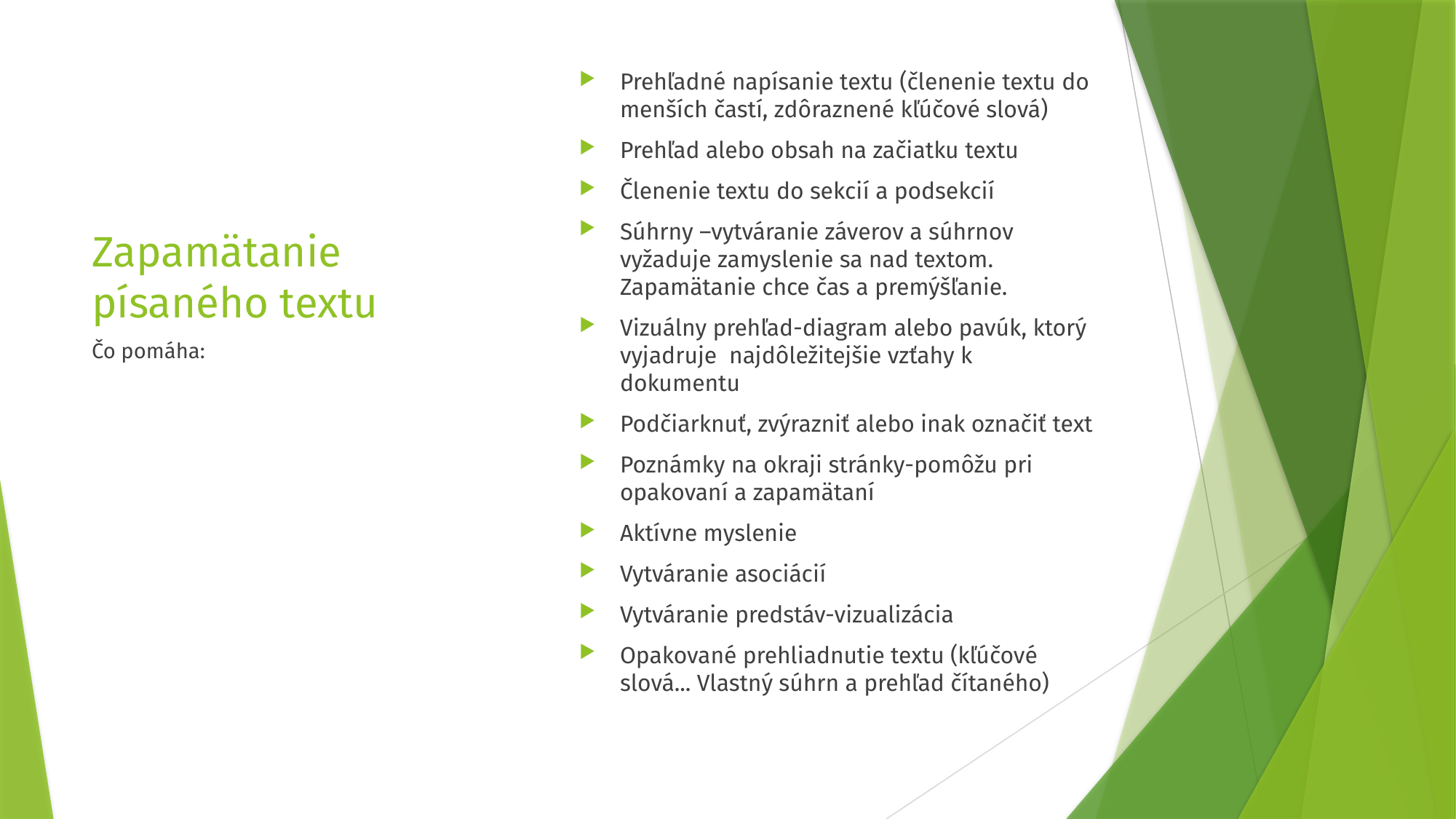

Prehľadné napísanie textu (členenie textu do menších častí, zdôraznené kľúčové slová)
Prehľad alebo obsah na začiatku textu
Členenie textu do sekcií a podsekcií
Súhrny –vytváranie záverov a súhrnov vyžaduje zamyslenie sa nad textom. Zapamätanie chce čas a premýšľanie.
Vizuálny prehľad-diagram alebo pavúk, ktorý vyjadruje  najdôležitejšie vzťahy k dokumentu
Podčiarknuť, zvýrazniť alebo inak označiť text
Poznámky na okraji stránky-pomôžu pri opakovaní a zapamätaní
Aktívne myslenie
Vytváranie asociácií
Vytváranie predstáv-vizualizácia
Opakované prehliadnutie textu (kľúčové slová... Vlastný súhrn a prehľad čítaného)
# Zapamätanie písaného textu
Čo pomáha: